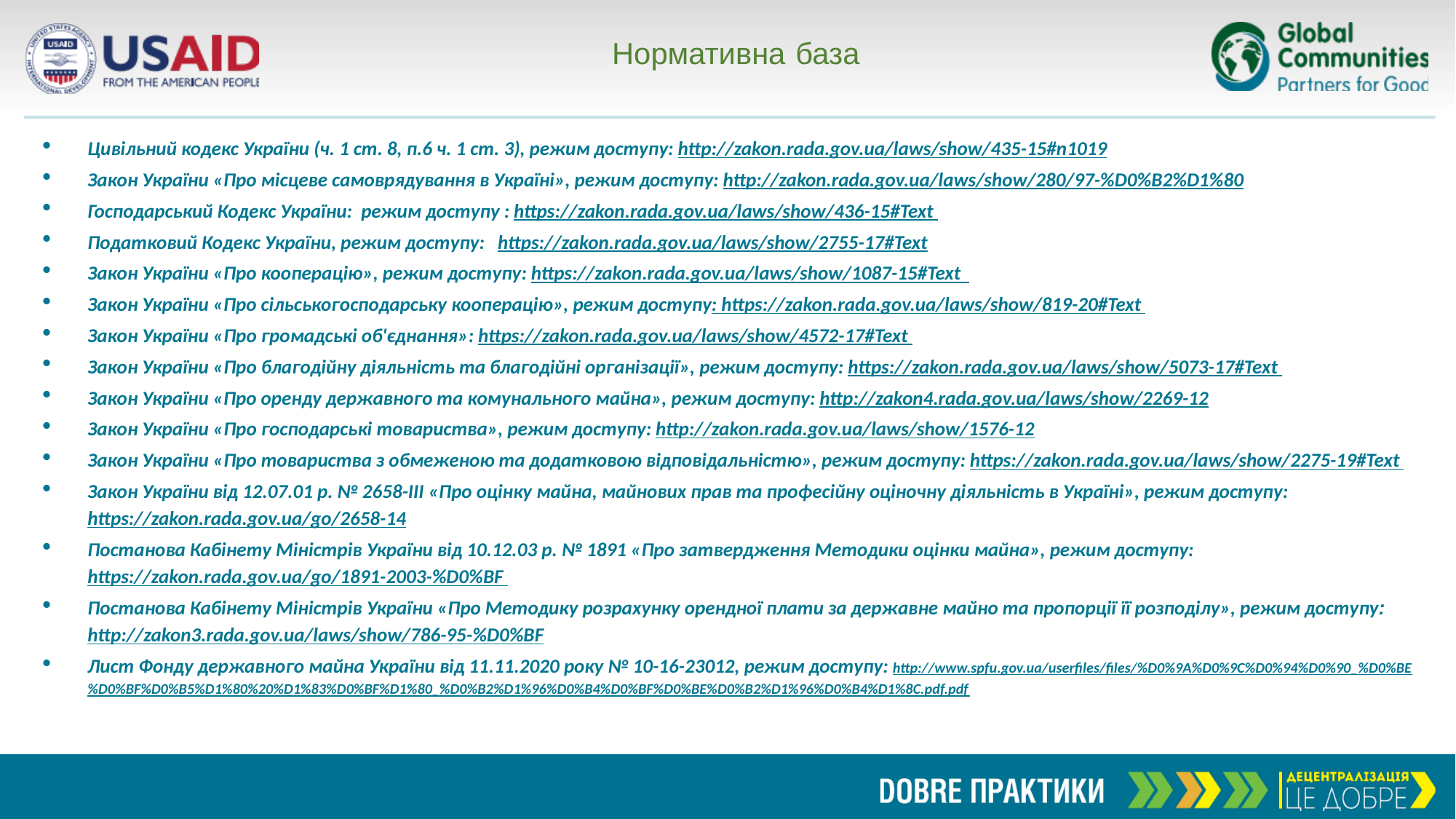

# Нормативна база
Цивільний кодекс України (ч. 1 ст. 8, п.6 ч. 1 ст. 3), режим доступу: http://zakon.rada.gov.ua/laws/show/435-15#n1019
Закон України «Про місцеве самоврядування в Україні», режим доступу: http://zakon.rada.gov.ua/laws/show/280/97-%D0%B2%D1%80
Господарський Кодекс України:  режим доступу : https://zakon.rada.gov.ua/laws/show/436-15#Text
Податковий Кодекс України, режим доступу:   https://zakon.rada.gov.ua/laws/show/2755-17#Text
Закон України «Про кооперацію», режим доступу: https://zakon.rada.gov.ua/laws/show/1087-15#Text
Закон України «Про сільськогосподарську кооперацію», режим доступу: https://zakon.rada.gov.ua/laws/show/819-20#Text
Закон України «Про громадські об'єднання»: https://zakon.rada.gov.ua/laws/show/4572-17#Text
Закон України «Про благодійну діяльність та благодійні організації», режим доступу: https://zakon.rada.gov.ua/laws/show/5073-17#Text
Закон України «Про оренду державного та комунального майна», режим доступу: http://zakon4.rada.gov.ua/laws/show/2269-12
Закон України «Про господарські товариства», режим доступу: http://zakon.rada.gov.ua/laws/show/1576-12
Закон України «Про товариства з обмеженою та додатковою відповідальністю», режим доступу: https://zakon.rada.gov.ua/laws/show/2275-19#Text
Закон України від 12.07.01 р. № 2658-III «Про оцінку майна, майнових прав та професійну оціночну діяльність в Україні», режим доступу:  https://zakon.rada.gov.ua/go/2658-14
Постанова Кабінету Міністрів України від 10.12.03 р. № 1891 «Про затвердження Методики оцінки майна», режим доступу: https://zakon.rada.gov.ua/go/1891-2003-%D0%BF
Постанова Кабінету Міністрів України «Про Методику розрахунку орендної плати за державне майно та пропорції її розподілу», режим доступу: http://zakon3.rada.gov.ua/laws/show/786-95-%D0%BF
Лист Фонду державного майна України від 11.11.2020 року № 10-16-23012, режим доступу: http://www.spfu.gov.ua/userfiles/files/%D0%9A%D0%9C%D0%94%D0%90_%D0%BE%D0%BF%D0%B5%D1%80%20%D1%83%D0%BF%D1%80_%D0%B2%D1%96%D0%B4%D0%BF%D0%BE%D0%B2%D1%96%D0%B4%D1%8C.pdf.pdf